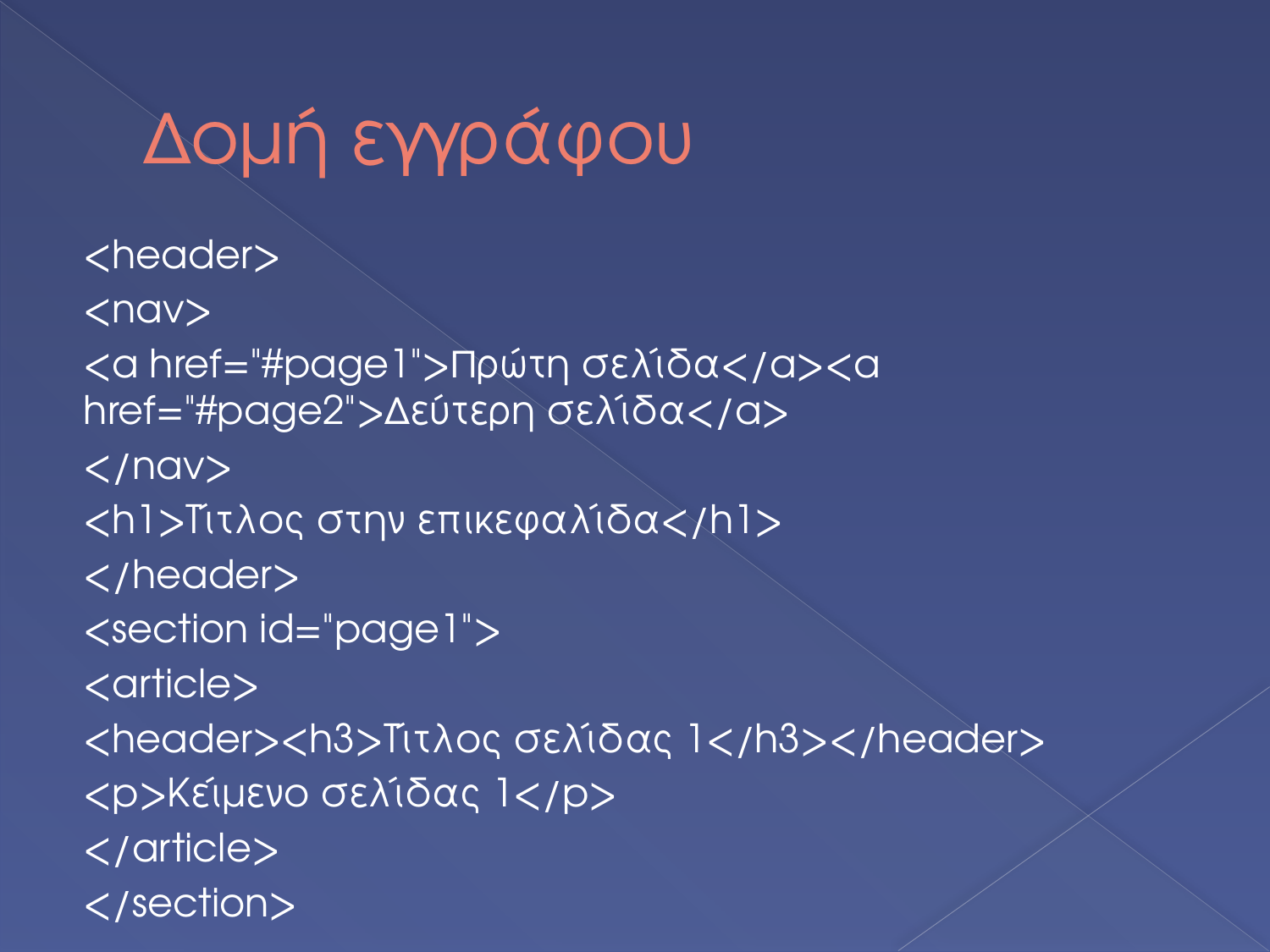

# Δομή εγγράφου
<header>
<nav>
<a href="#page1">Πρώτη σελίδα</a><a href="#page2">Δεύτερη σελίδα</a>
</nav>
<h1>Τίτλος στην επικεφαλίδα</h1>
</header>
<section id="page1">
<article>
<header><h3>Τίτλος σελίδας 1</h3></header>
<p>Κείμενο σελίδας 1</p>
</article>
</section>